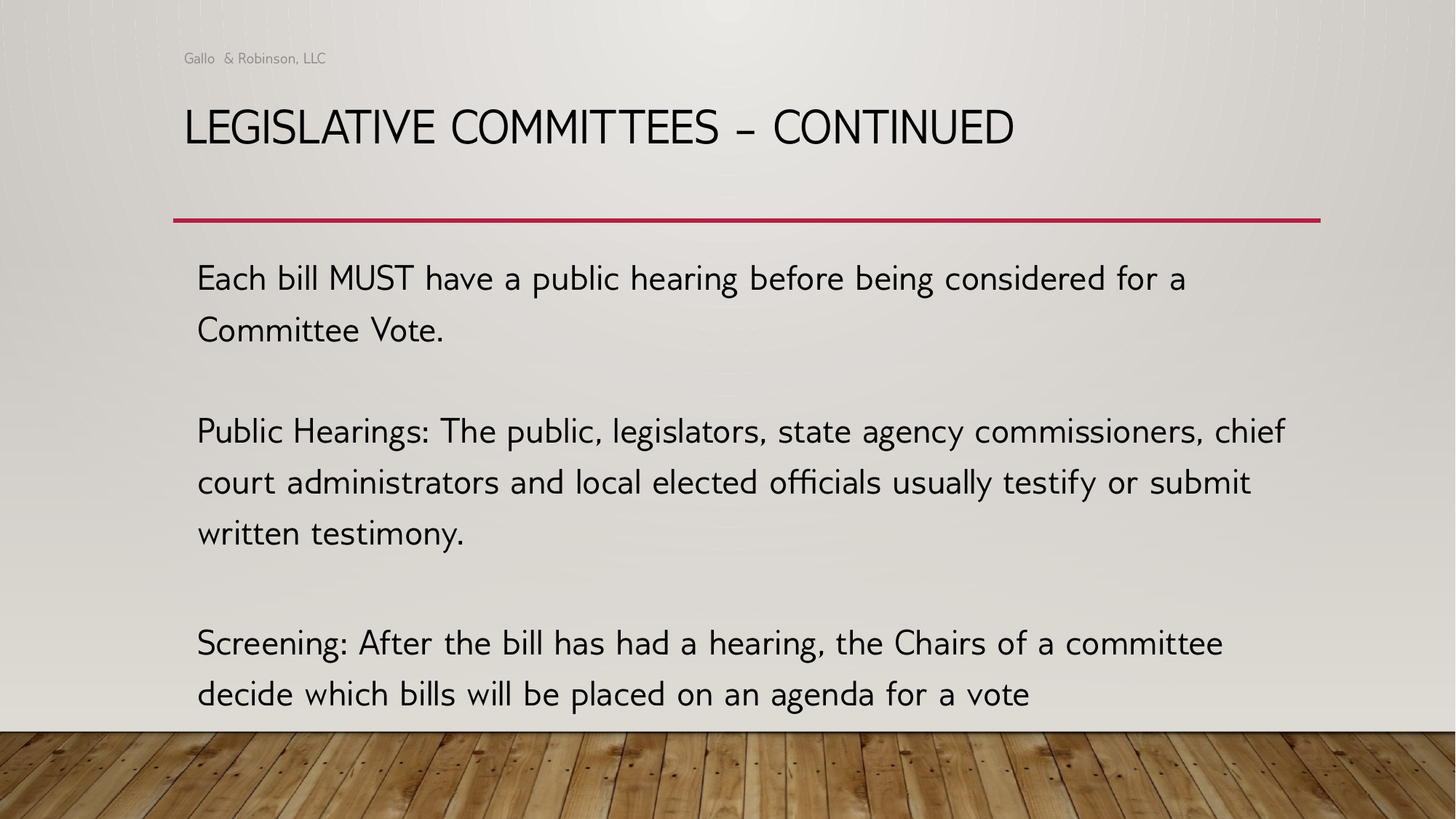

Gallo  & Robinson, LLC
# Legislative Committees – Continued
Each bill MUST have a public hearing before being considered for a Committee Vote.
Public Hearings: The public, legislators, state agency commissioners, chief court administrators and local elected officials usually testify or submit written testimony.
Screening: After the bill has had a hearing, the Chairs of a committee decide which bills will be placed on an agenda for a vote